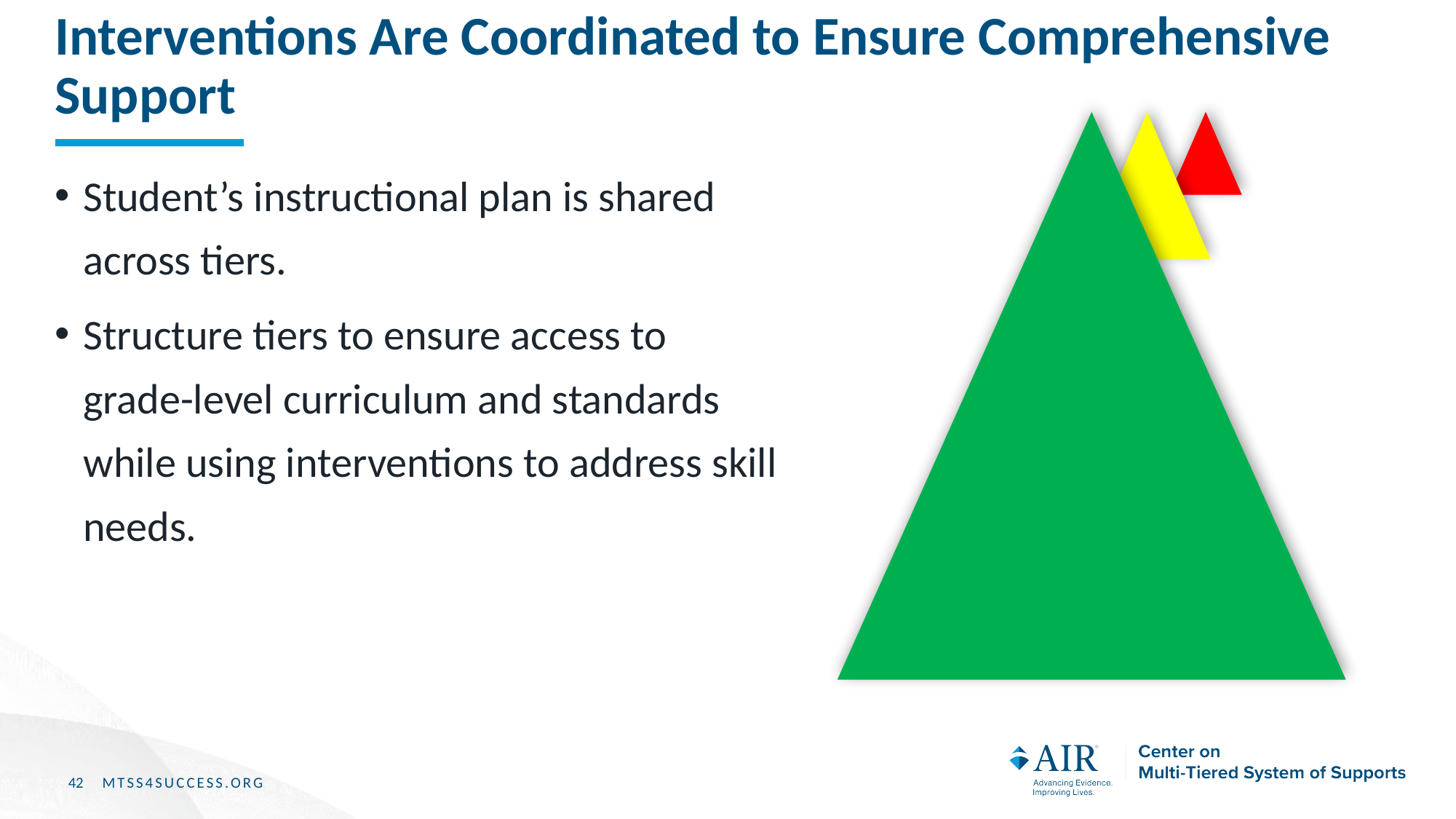

# Interventions Are Coordinated to Ensure Comprehensive Support

Student’s instructional plan is shared across tiers.
Structure tiers to ensure access to grade-level curriculum and standards while using interventions to address skill needs.
42